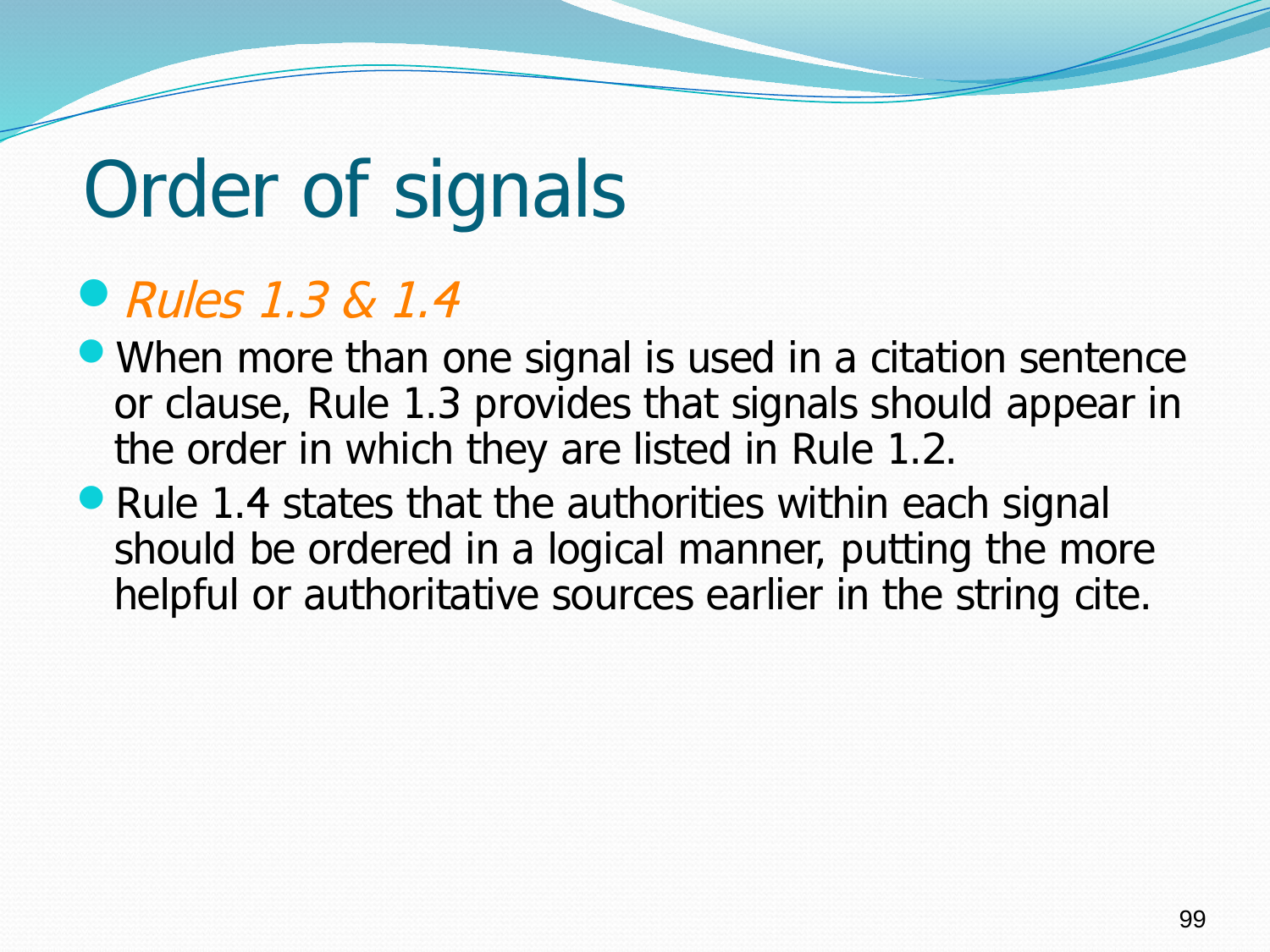

# Order of signals
Rules 1.3 & 1.4
When more than one signal is used in a citation sentence or clause, Rule 1.3 provides that signals should appear in the order in which they are listed in Rule 1.2.
Rule 1.4 states that the authorities within each signal should be ordered in a logical manner, putting the more helpful or authoritative sources earlier in the string cite.
99